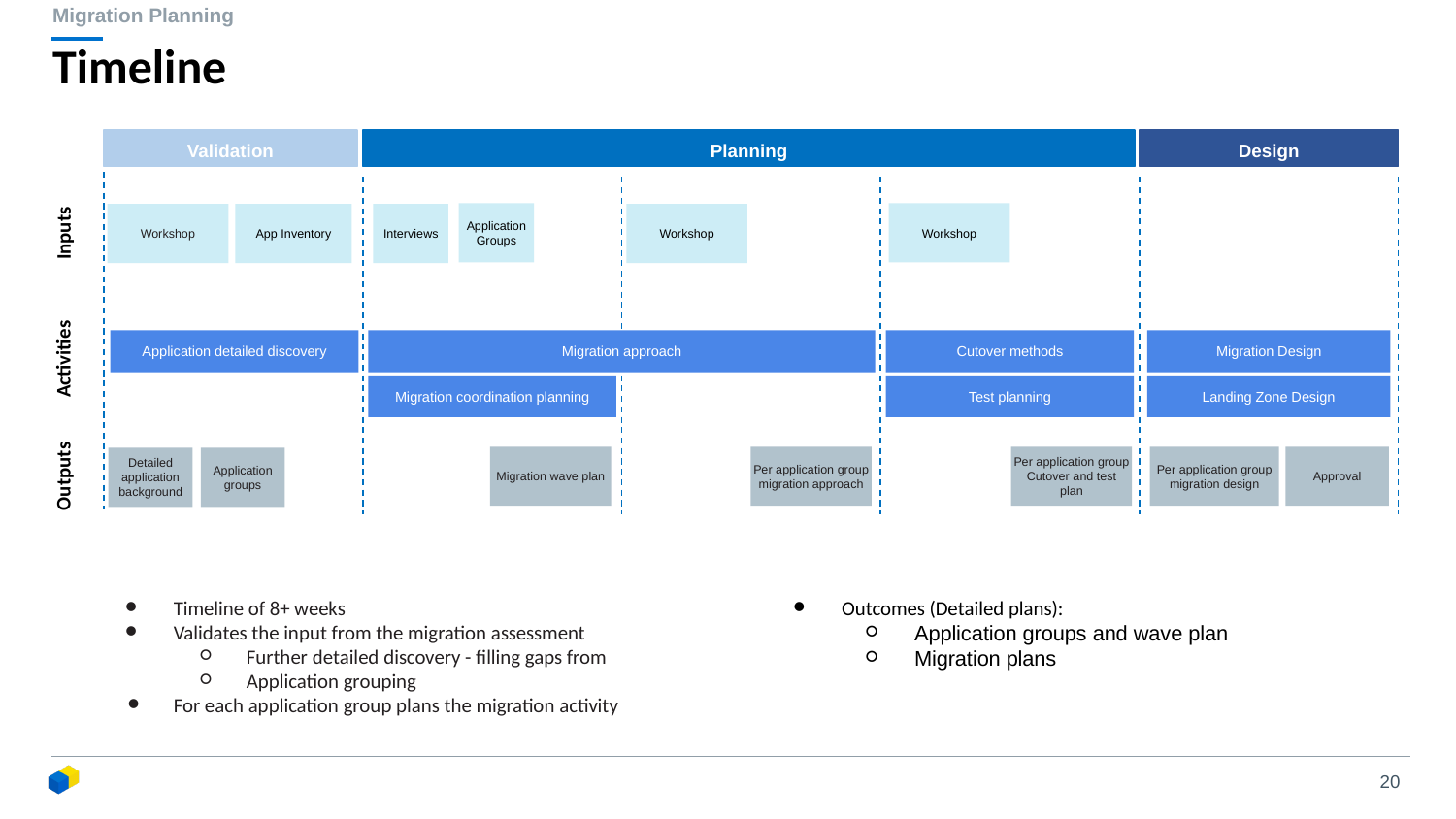

Migration Planning
# Timeline

Validation
Planning
Design
Application Groups
Workshop
Workshop
App Inventory
Interviews
Workshop
Inputs
Application detailed discovery
Migration approach
Cutover methods
Migration Design
Activities
Migration coordination planning
Test planning
Landing Zone Design
Migration wave plan
Per application group migration approach
Per application group Cutover and test plan
Per application group migration design
Approval
Detailed application background
Application groups
Outputs
Timeline of 8+ weeks
Validates the input from the migration assessment
Further detailed discovery - filling gaps from
Application grouping
For each application group plans the migration activity
Outcomes (Detailed plans):
Application groups and wave plan
Migration plans